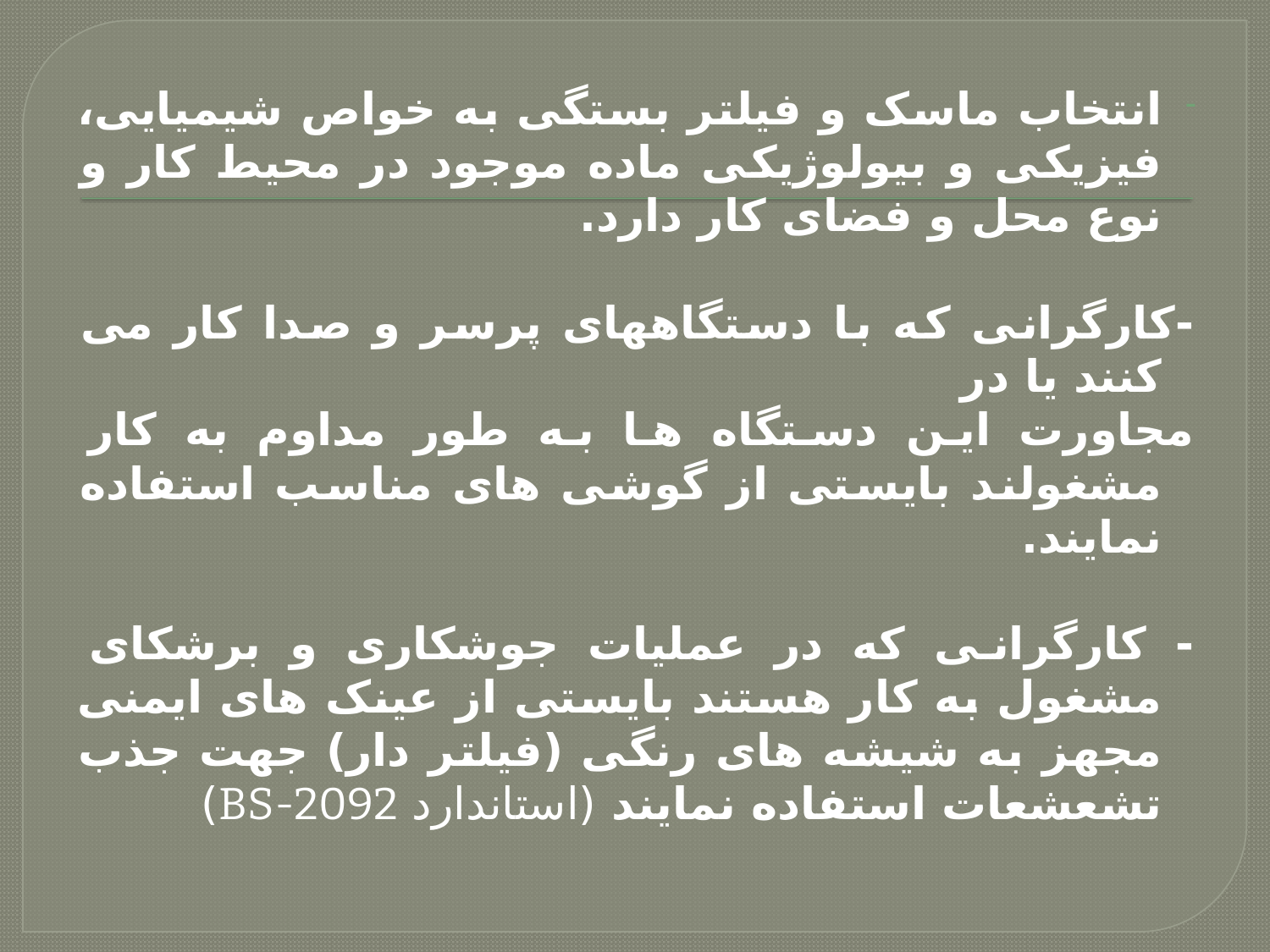

انتخاب ماسک و فيلتر بستگی به خواص شيميایی، فيزیکی و بيولوژیکی ماده موجود در محيط کار و نوع محل و فضای کار دارد.

-کارگرانی که با دستگاههای پرسر و صدا کار می کنند یا در
مجاورت این دستگاه ها به طور مداوم به کار مشغولند بایستی از گوشی های مناسب استفاده نمایند.

- کارگرانی که در عمليات جوشکاری و برشکای مشغول به کار هستند بایستی از عينک های ایمنی مجهز به شيشه های رنگی (فيلتر دار) جهت جذب تشعشعات استفاده نمایند (استاندارد BS-2092)